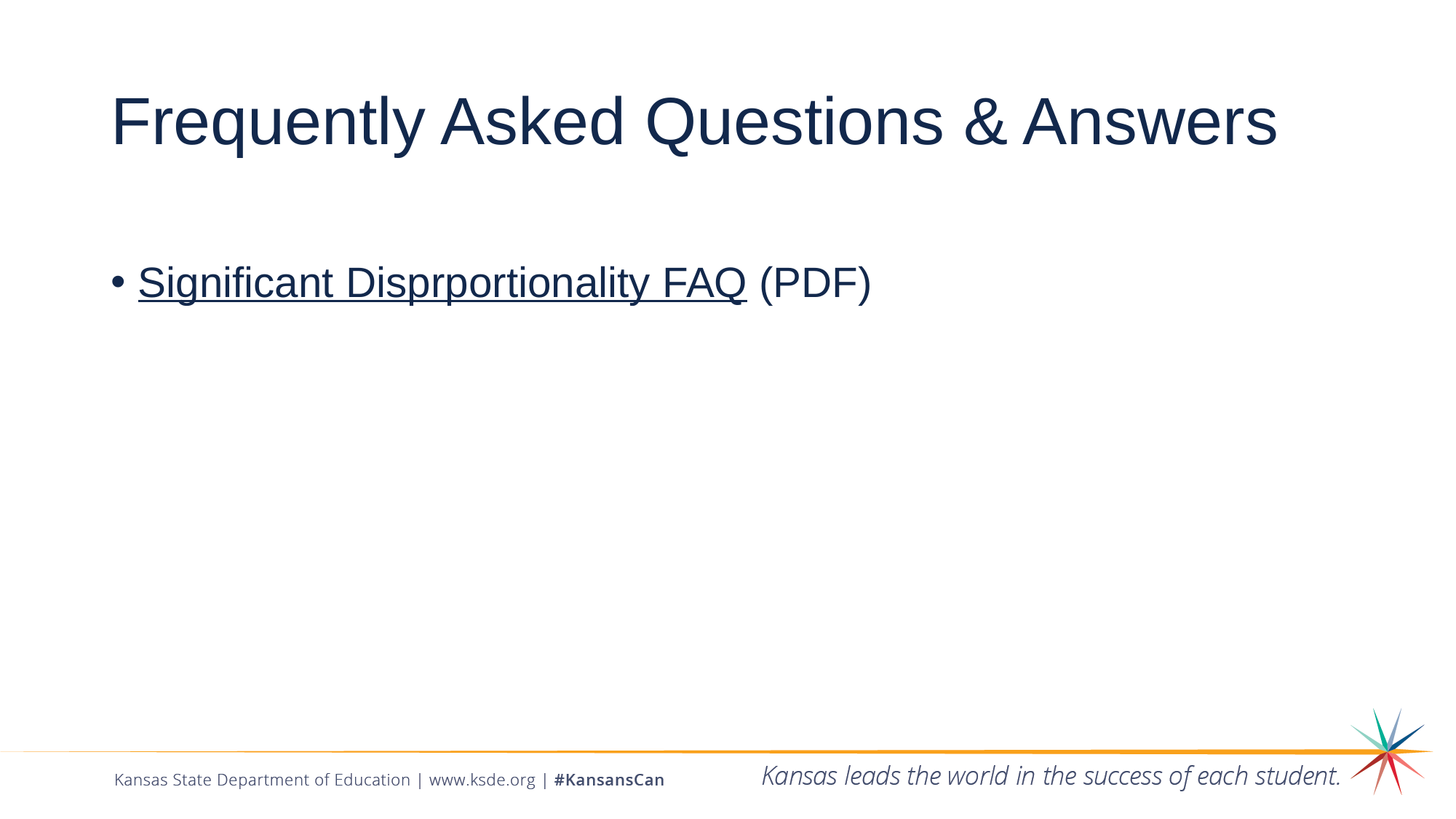

# Frequently Asked Questions & Answers

Significant Disprportionality FAQ (PDF)